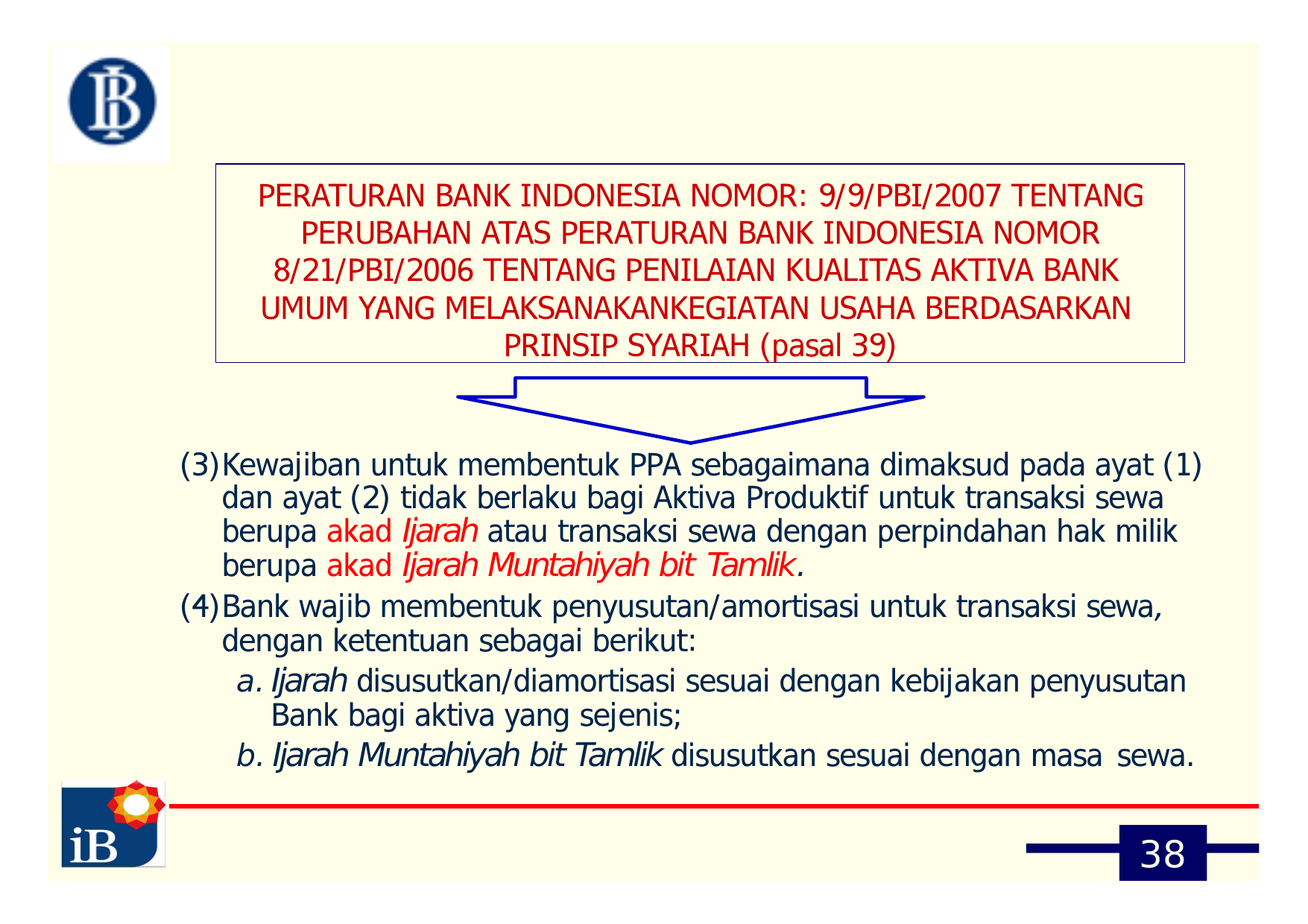

# PERATURAN BANK INDONESIA NOMOR: 9/9/PBI/2007 TENTANG  PERUBAHAN ATAS PERATURAN BANK INDONESIA NOMOR  8/21/PBI/2006 TENTANG PENILAIAN KUALITAS AKTIVA BANK  UMUM YANG MELAKSANAKANKEGIATAN USAHA BERDASARKAN  PRINSIP SYARIAH (pasal 39)

Kewajiban untuk membentuk PPA sebagaimana dimaksud pada ayat (1)  dan ayat (2) tidak berlaku bagi Aktiva Produktif untuk transaksi sewa  berupa akad Ijarah atau transaksi sewa dengan perpindahan hak milik  berupa akad Ijarah Muntahiyah bit Tamlik.
Bank wajib membentuk penyusutan/amortisasi untuk transaksi sewa,  dengan ketentuan sebagai berikut:
Ijarah disusutkan/diamortisasi sesuai dengan kebijakan penyusutan  Bank bagi aktiva yang sejenis;
Ijarah Muntahiyah bit Tamlik disusutkan sesuai dengan masa sewa.

38